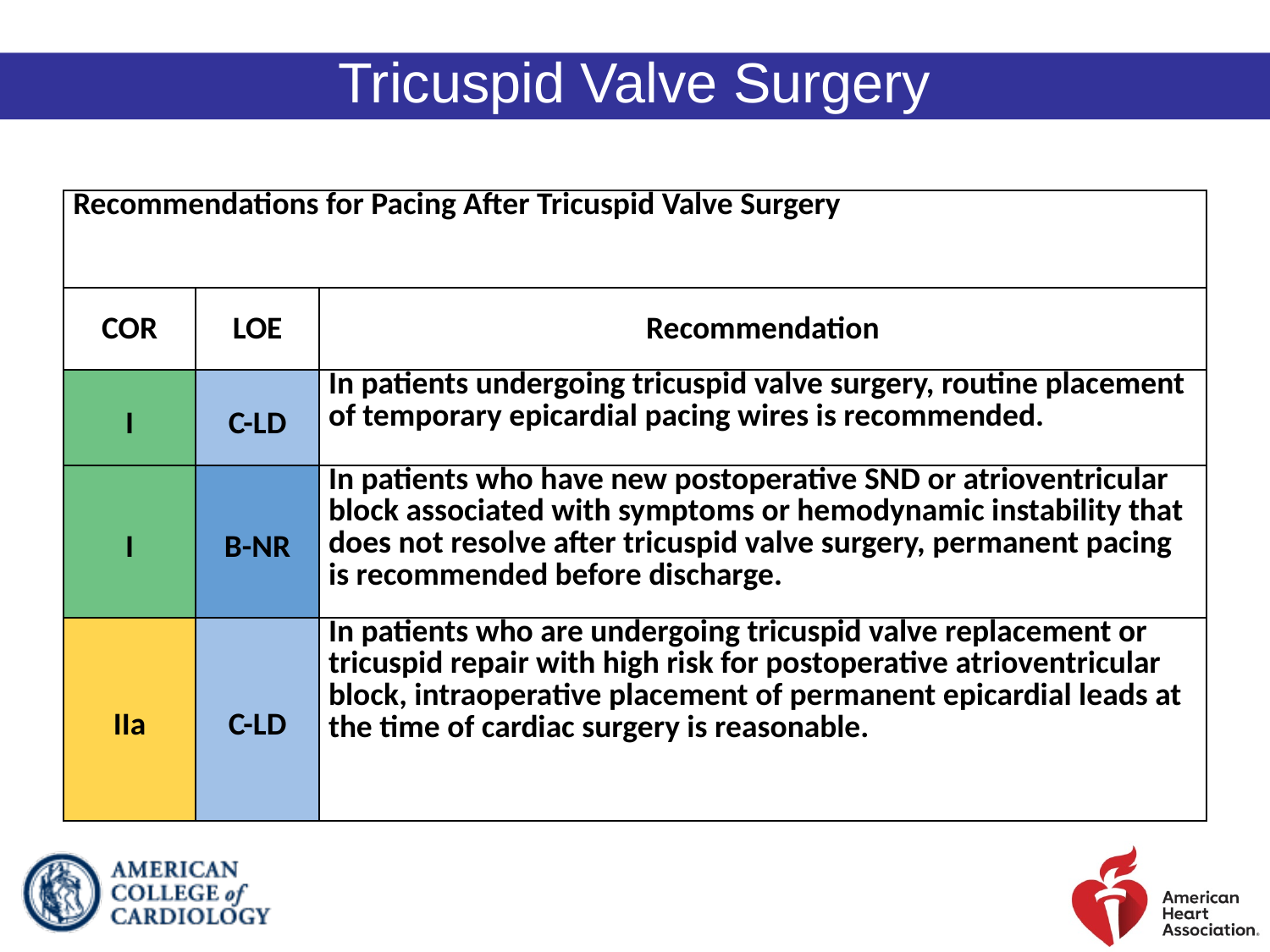

Tricuspid Valve Surgery
| Recommendations for Pacing After Tricuspid Valve Surgery |  |  |
| --- | --- | --- |
| COR | LOE | Recommendation |
| I | C-LD | In patients undergoing tricuspid valve surgery, routine placement of temporary epicardial pacing wires is recommended. |
| I | B-NR | In patients who have new postoperative SND or atrioventricular block associated with symptoms or hemodynamic instability that does not resolve after tricuspid valve surgery, permanent pacing is recommended before discharge. |
| IIa | C-LD | In patients who are undergoing tricuspid valve replacement or tricuspid repair with high risk for postoperative atrioventricular block, intraoperative placement of permanent epicardial leads at the time of cardiac surgery is reasonable. |